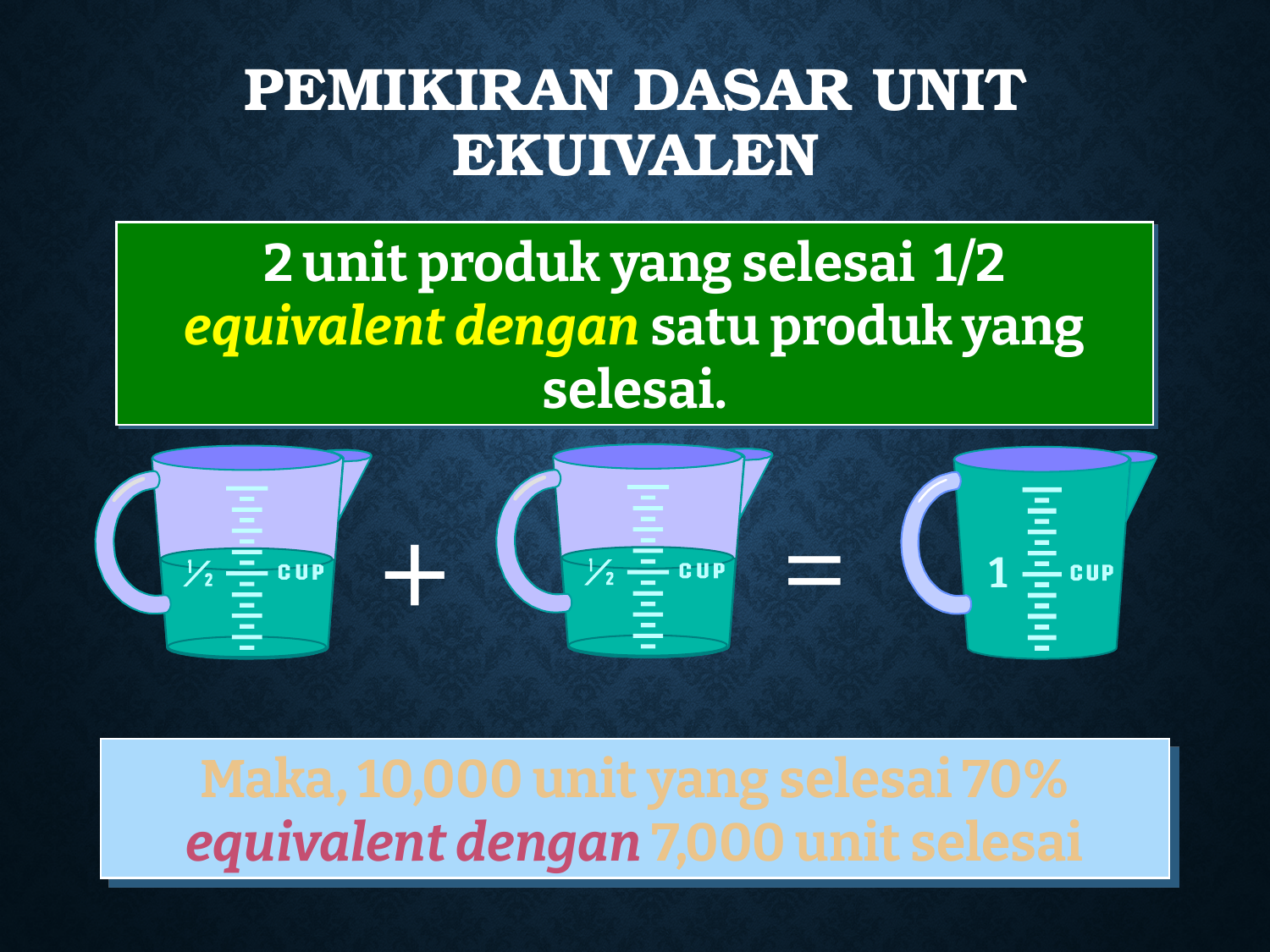

# Pemikiran dasar unit ekuivalen
2 unit produk yang selesai  1/2 equivalent dengan satu produk yang selesai.

+

1

=
Maka, 10,000 unit yang selesai 70% equivalent dengan 7,000 unit selesai